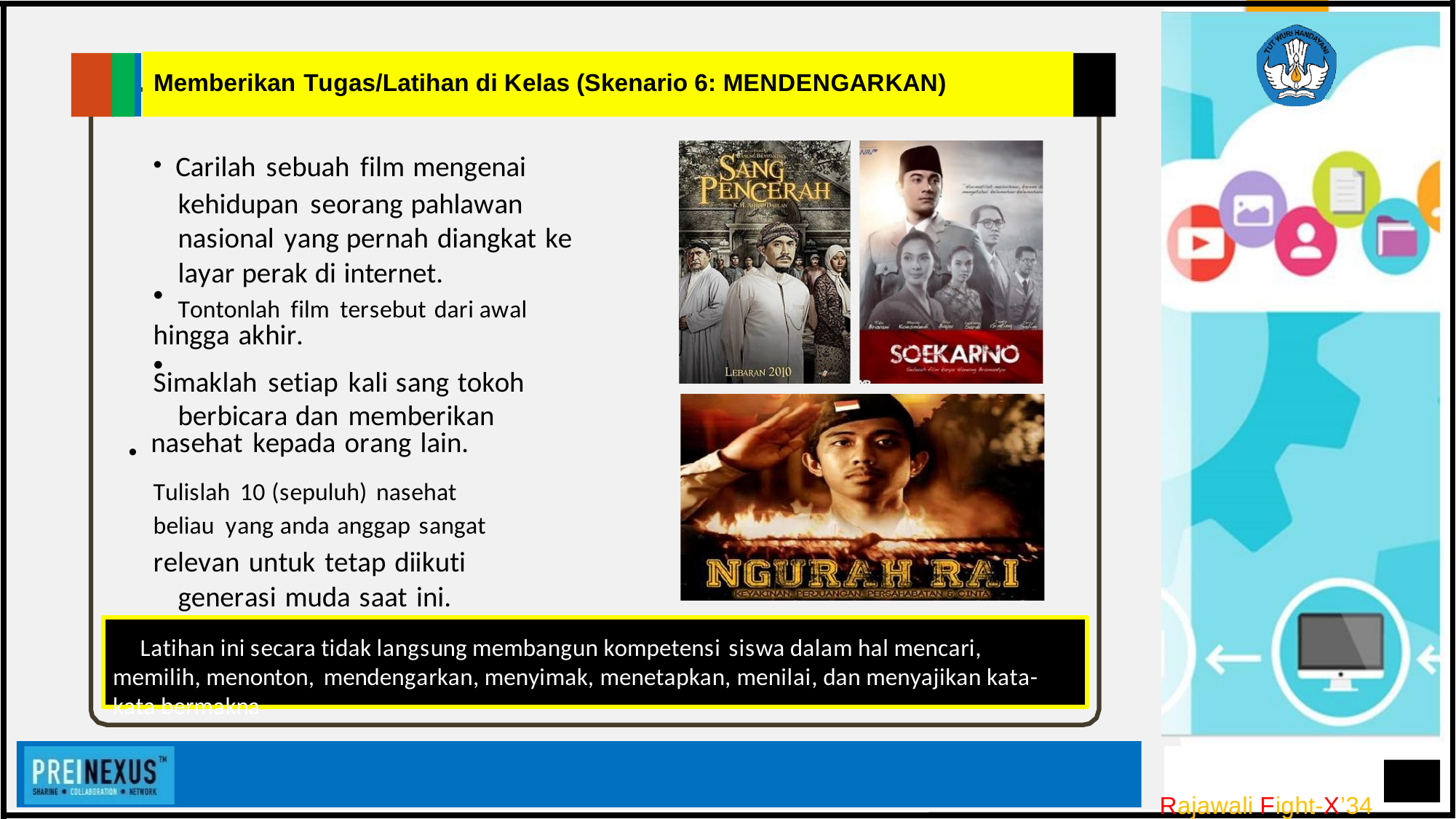

Memberikan Tugas/Latihan di Kelas (Skenario 6: MENDENGARKAN)
• Carilah sebuah film mengenai kehidupan seorang pahlawan nasional yang pernah diangkat ke layar perak di internet.
hingga akhir.
Simaklah setiap kali sang tokoh berbicara dan memberikan
• nasehat kepada orang lain.
Tulislah 10 (sepuluh) nasehat
beliau yang anda anggap sangat
relevan untuk tetap diikuti generasi muda saat ini.
Latihan ini secara tidak langsung membangun kompetensi siswa dalam hal mencari, memilih, menonton, mendengarkan, menyimak, menetapkan, menilai, dan menyajikan kata-kata bermakna
Rajawali Fight-X’34

•
Tontonlah film tersebut dari awal
•